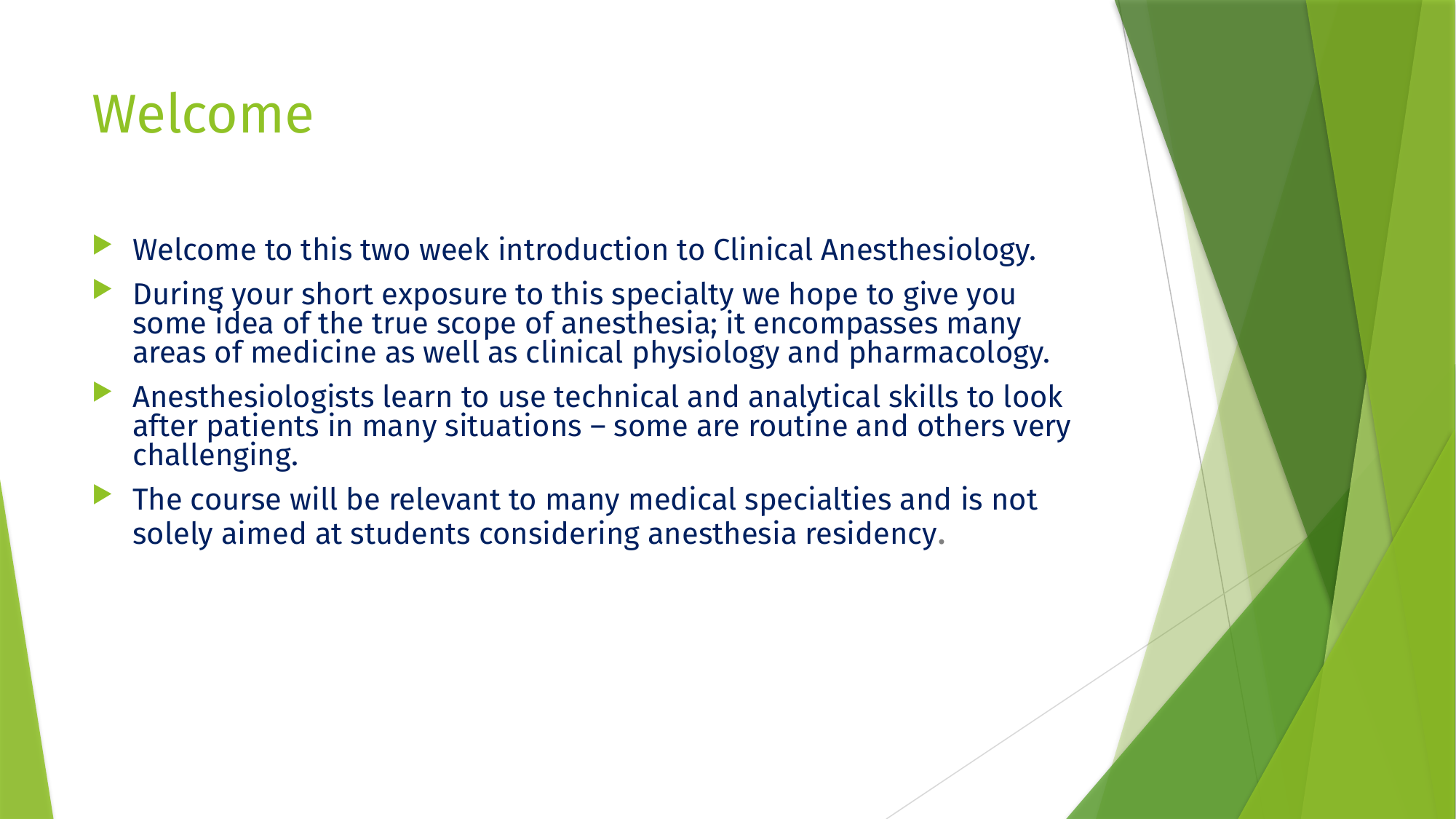

# Welcome

Welcome to this two week introduction to Clinical Anesthesiology.
During your short exposure to this specialty we hope to give you some idea of the true scope of anesthesia; it encompasses many areas of medicine as well as clinical physiology and pharmacology.
Anesthesiologists learn to use technical and analytical skills to look after patients in many situations – some are routine and others very challenging.
The course will be relevant to many medical specialties and is not solely aimed at students considering anesthesia residency.